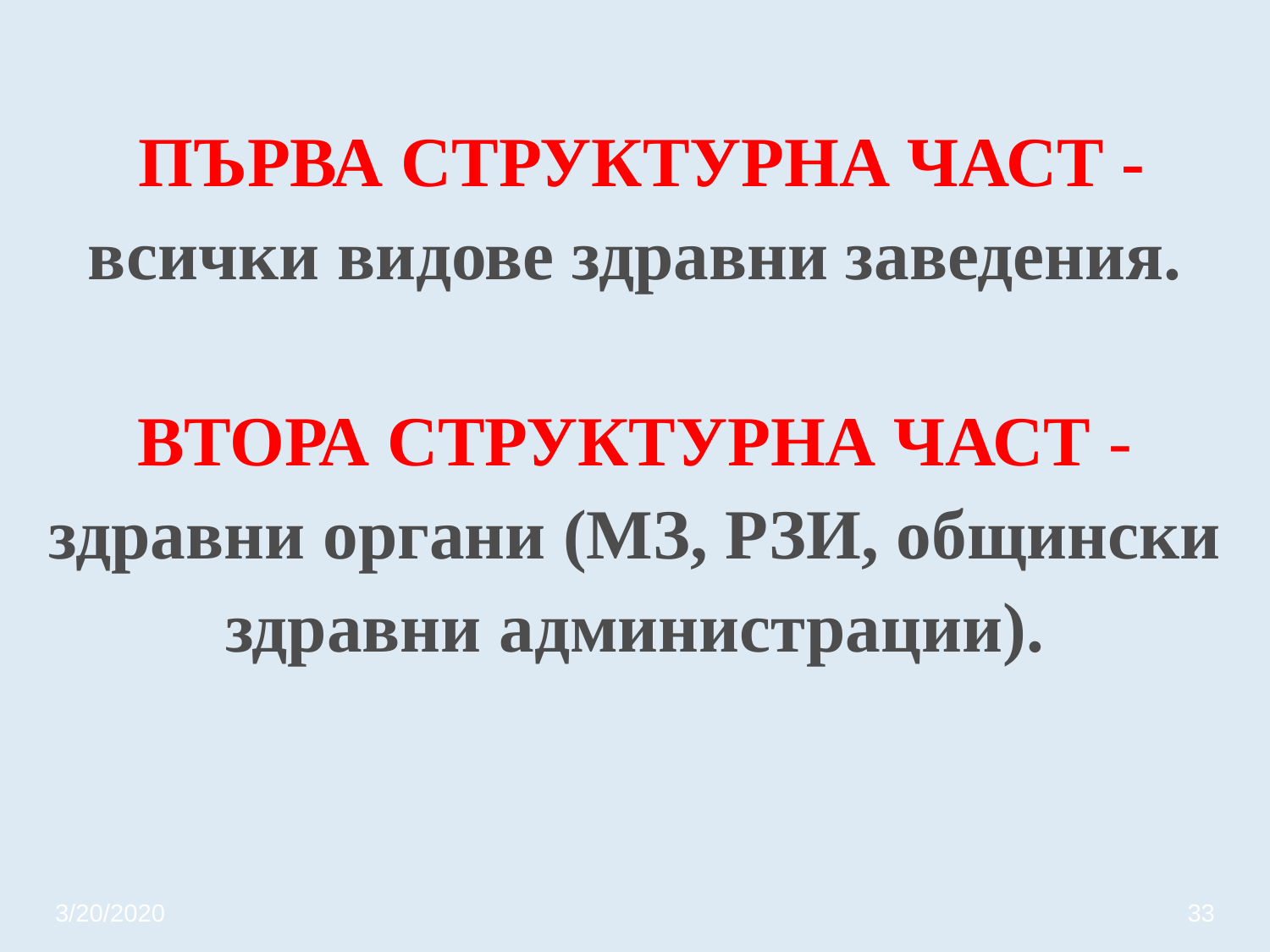

# ПЪРВА СТРУКТУРНА ЧАСТ - всички видове здравни заведения. ВТОРА СТРУКТУРНА ЧАСТ - здравни органи (МЗ, РЗИ, общински здравни администрации).
3/20/2020
33